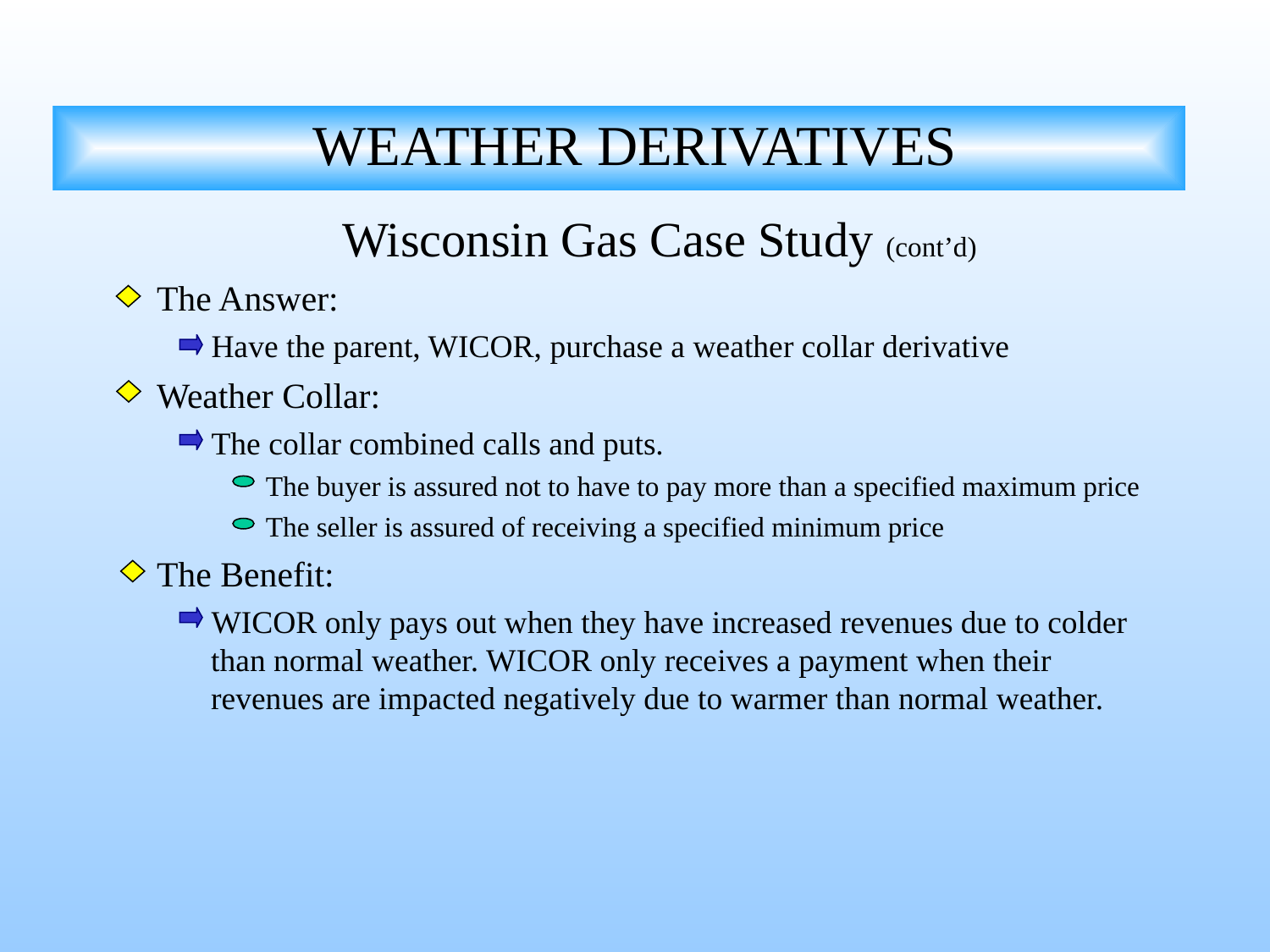

# WEATHER DERIVATIVES

Wisconsin Gas Case Study (cont’d)
The Answer:
Have the parent, WICOR, purchase a weather collar derivative
Weather Collar:
The collar combined calls and puts.
The buyer is assured not to have to pay more than a specified maximum price
The seller is assured of receiving a specified minimum price
The Benefit:
WICOR only pays out when they have increased revenues due to colder than normal weather. WICOR only receives a payment when their revenues are impacted negatively due to warmer than normal weather.